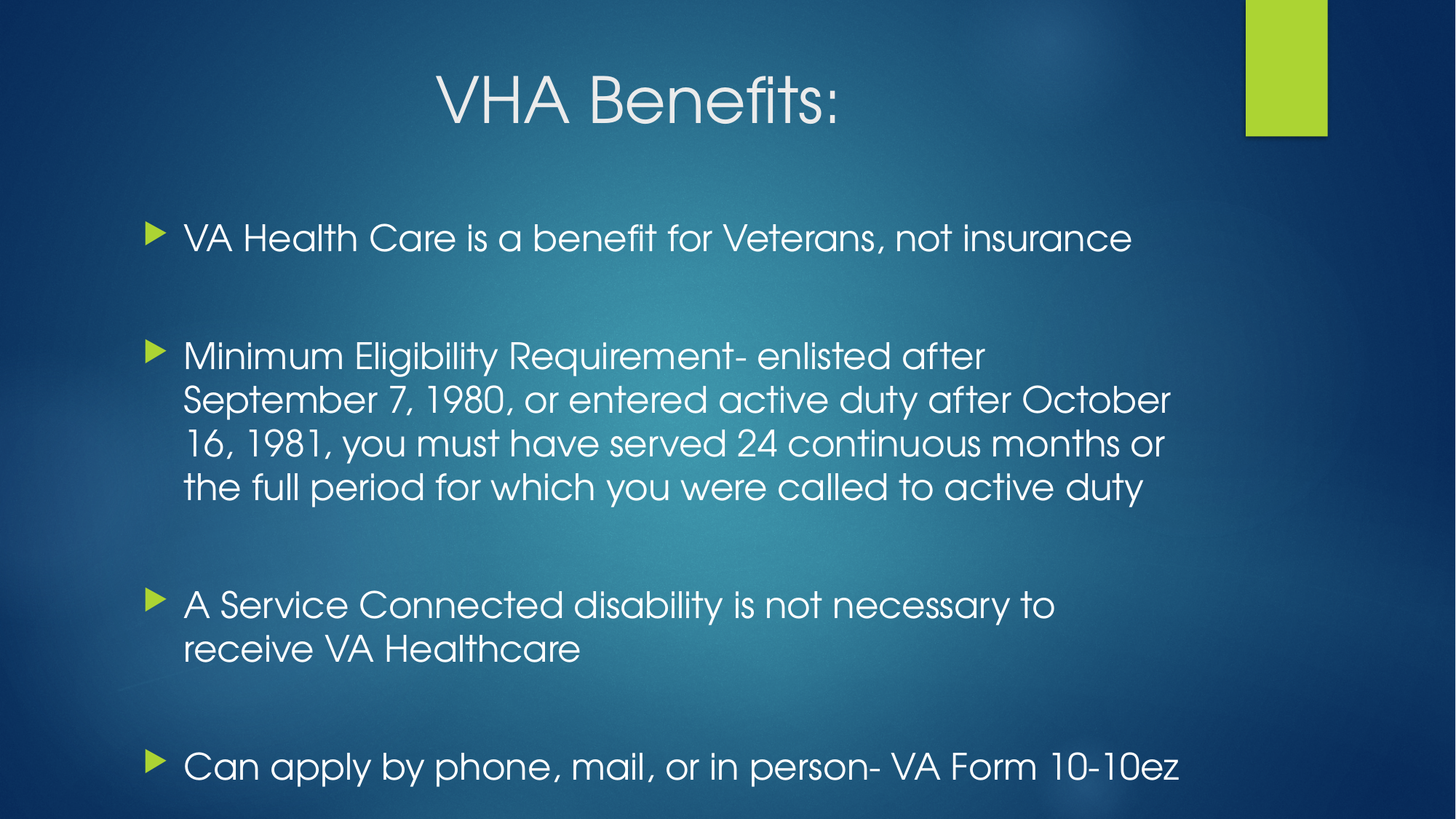

# VHA Benefits:

VA Health Care is a benefit for Veterans, not insurance

Minimum Eligibility Requirement- enlisted after September 7, 1980, or entered active duty after October 16, 1981, you must have served 24 continuous months or the full period for which you were called to active duty

A Service Connected disability is not necessary to receive VA Healthcare

Can apply by phone, mail, or in person- VA Form 10-10ez